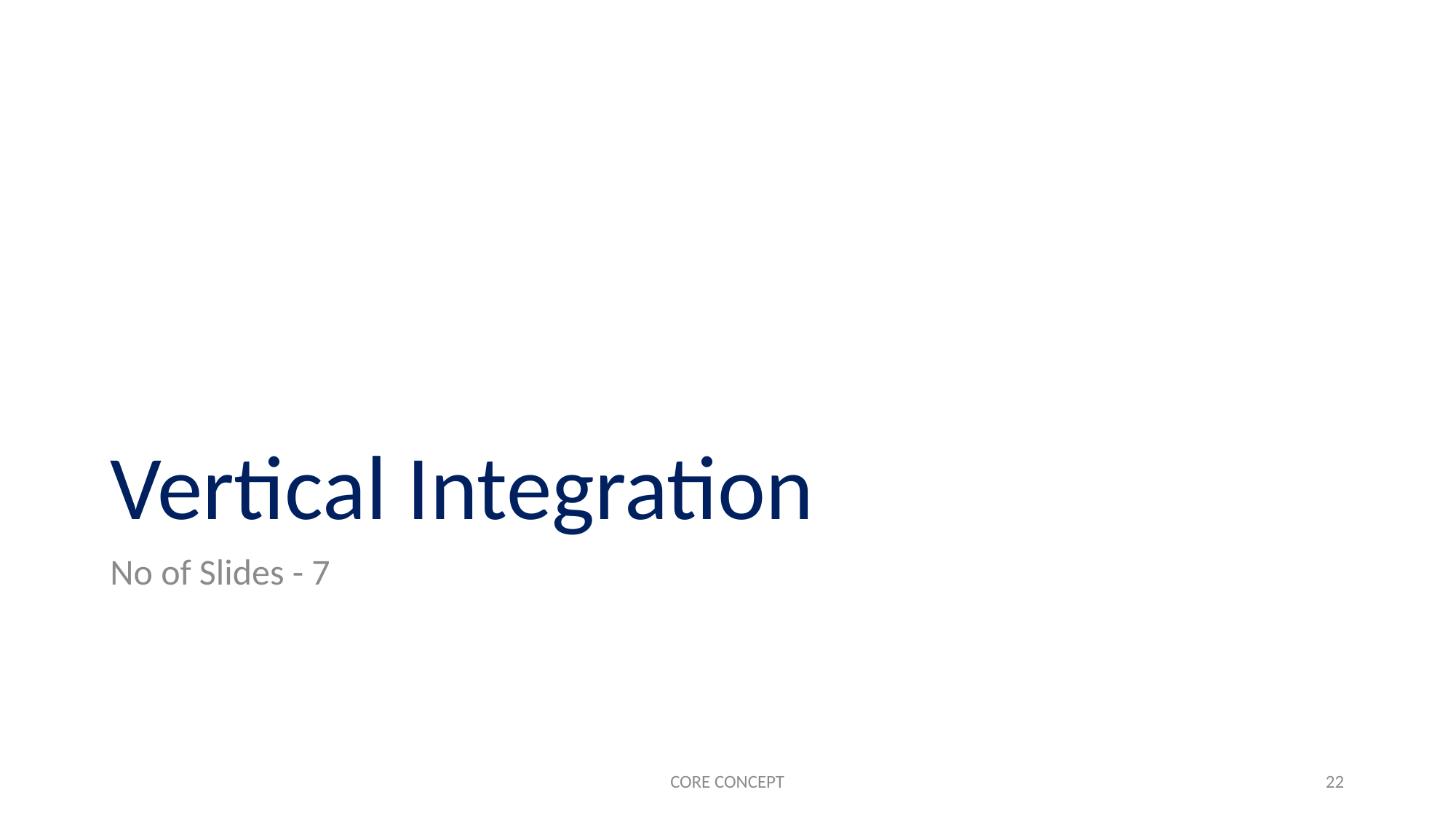

# Vertical Integration
No of Slides - 7
CORE CONCEPT
22